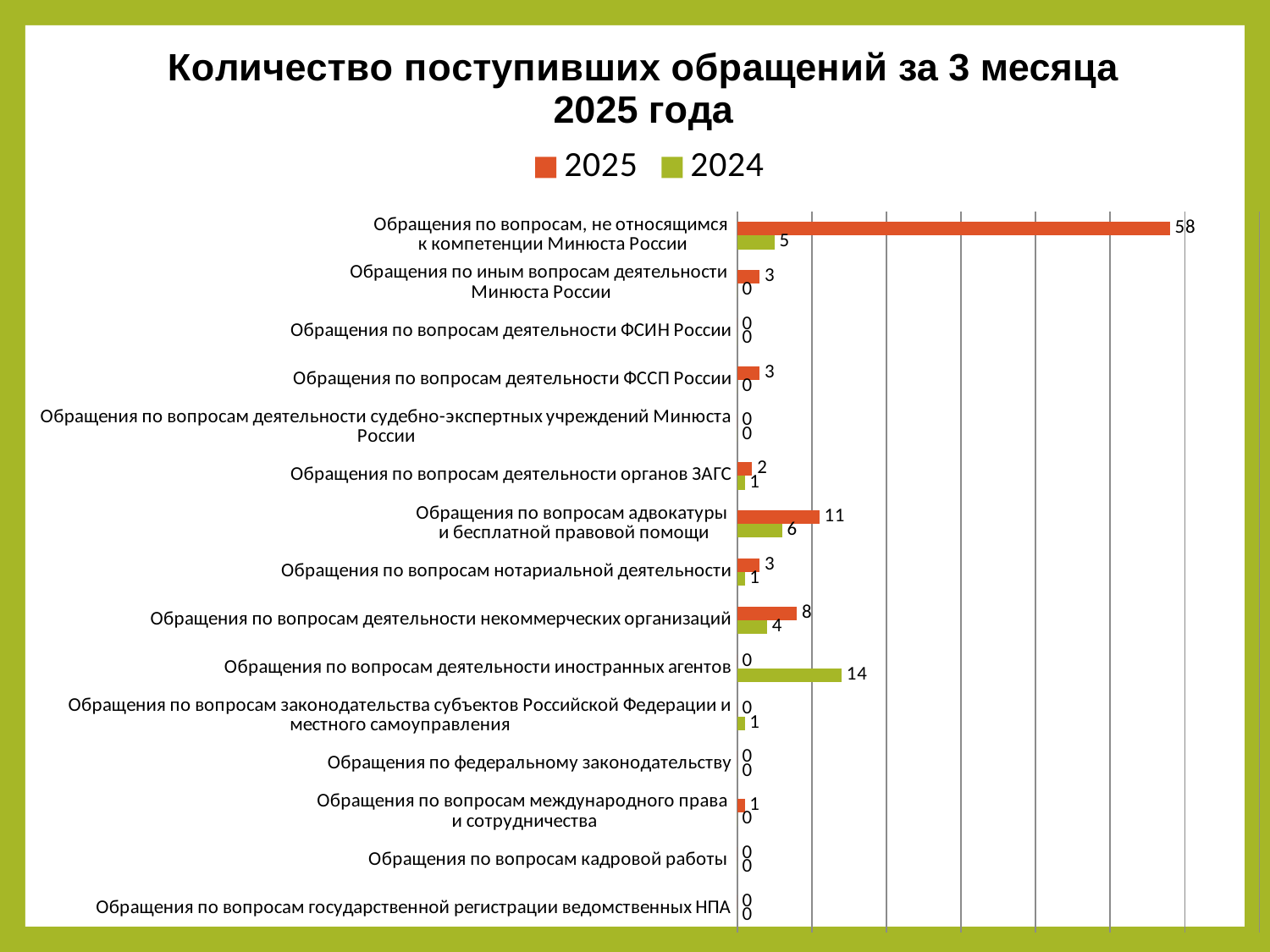

### Chart: Количество поступивших обращений за 3 месяца 2025 года

| Category | 2024 | 2025 |
|---|---|---|
| Обращения по вопросам государственной регистрации ведомственных НПА | 0.0 | 0.0 |
| Обращения по вопросам кадровой работы  | 0.0 | 0.0 |
| Обращения по вопросам международного права
и сотрудничества | 0.0 | 1.0 |
| Обращения по федеральному законодательству | 0.0 | 0.0 |
| Обращения по вопросам законодательства субъектов Российской Федерации и местного самоуправления | 1.0 | 0.0 |
| Обращения по вопросам деятельности иностранных агентов | 14.0 | 0.0 |
| Обращения по вопросам деятельности некоммерческих организаций | 4.0 | 8.0 |
| Обращения по вопросам нотариальной деятельности | 1.0 | 3.0 |
| Обращения по вопросам адвокатуры
и бесплатной правовой помощи | 6.0 | 11.0 |
| Обращения по вопросам деятельности органов ЗАГС | 1.0 | 2.0 |
| Обращения по вопросам деятельности судебно-экспертных учреждений Минюста России | 0.0 | 0.0 |
| Обращения по вопросам деятельности ФССП России | 0.0 | 3.0 |
| Обращения по вопросам деятельности ФСИН России | 0.0 | 0.0 |
| Обращения по иным вопросам деятельности
Минюста России | 0.0 | 3.0 |
| Обращения по вопросам, не относящимся
к компетенции Минюста России | 5.0 | 58.0 |